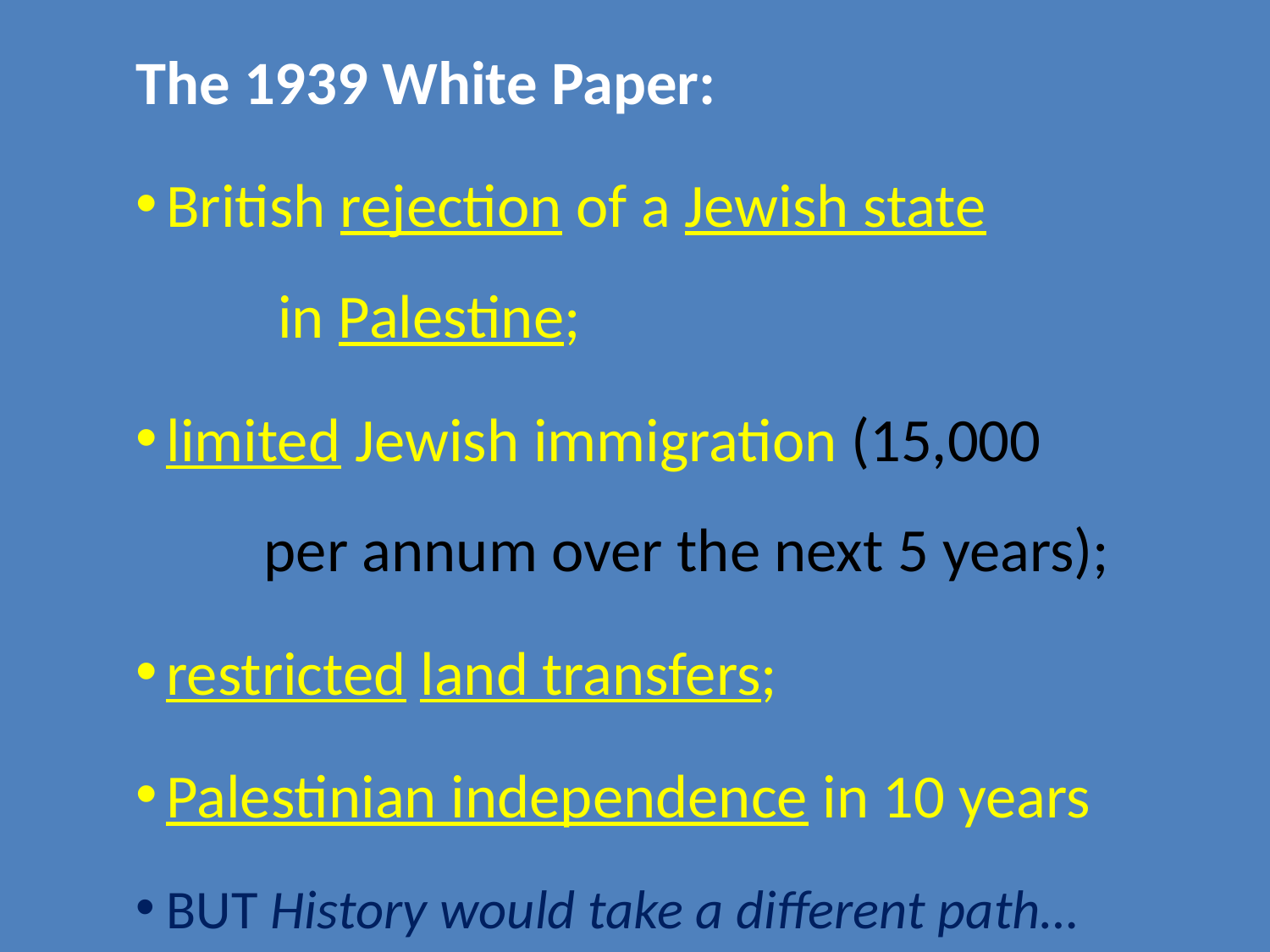

The 1939 White Paper:
British rejection of a Jewish state                            in Palestine;
limited Jewish immigration (15,000                       per annum over the next 5 years);
restricted land transfers;
Palestinian independence in 10 years
BUT History would take a different path…